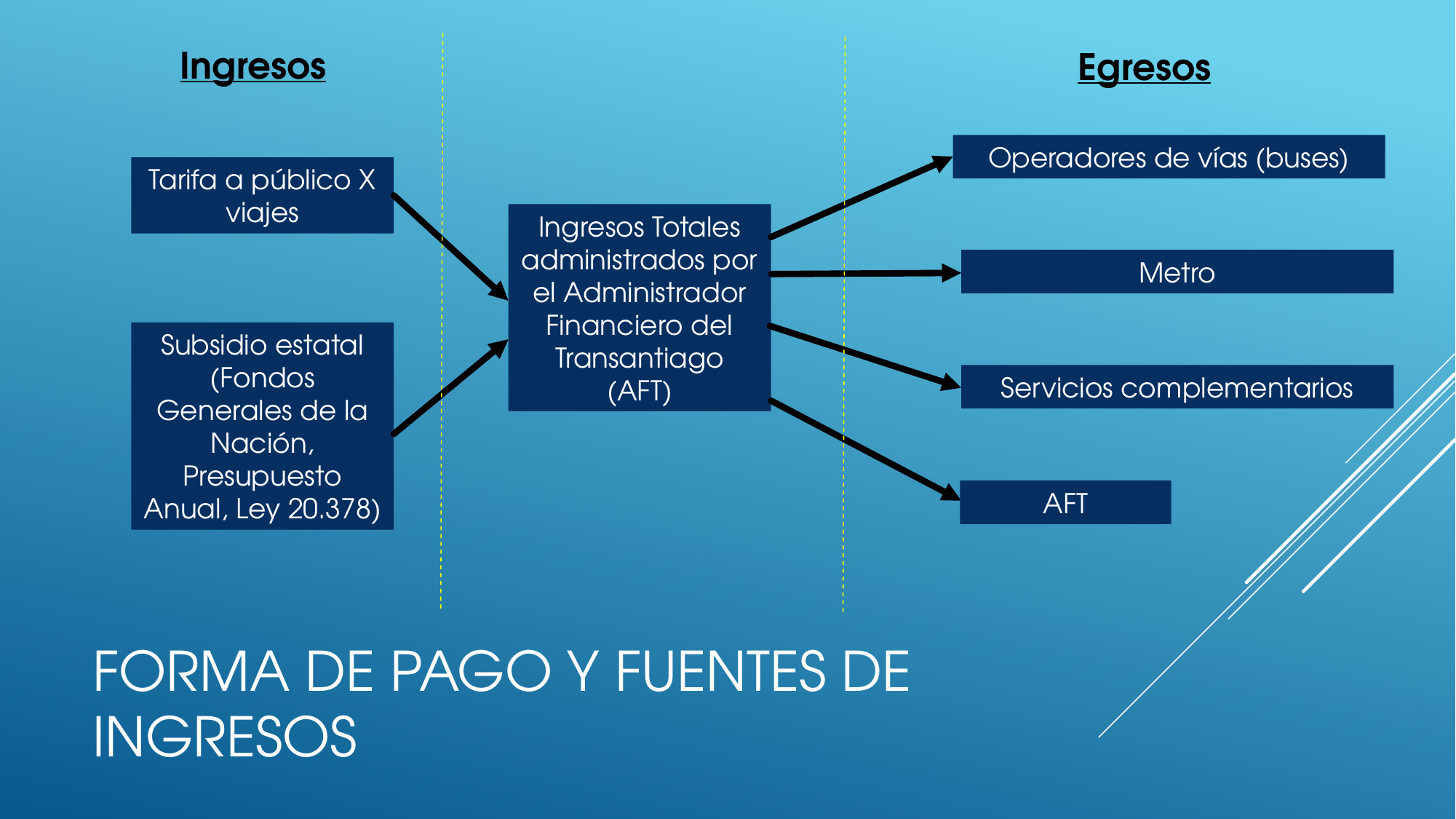

Ingresos
Egresos
Operadores de vías (buses)
Tarifa a público X viajes
Ingresos Totales administrados por el Administrador Financiero del Transantiago (AFT)
Metro
Subsidio estatal (Fondos Generales de la Nación, Presupuesto Anual, Ley 20.378)
Servicios complementarios
AFT
# Forma de pago y fuentes de ingresos